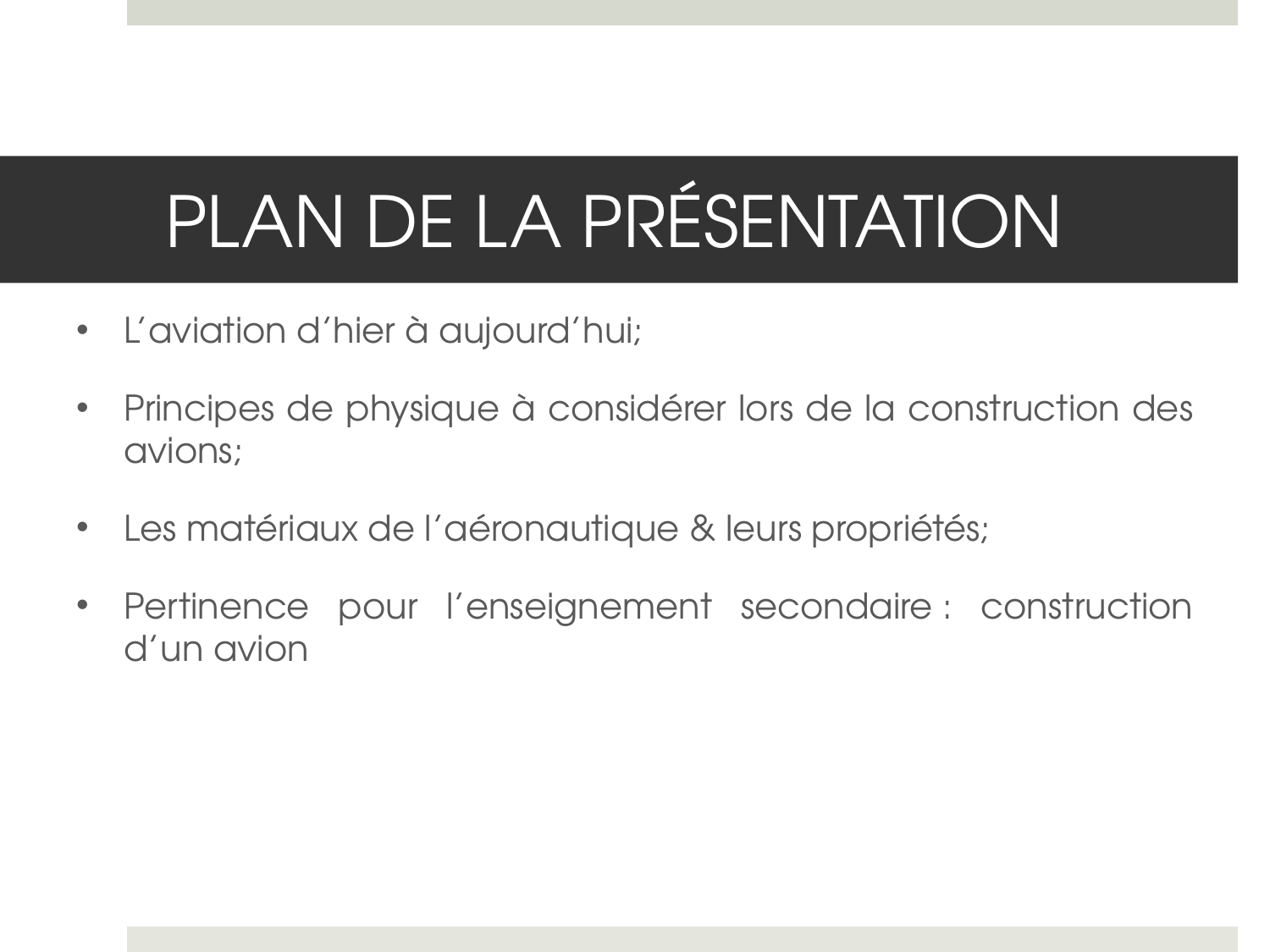

# Plan de la présentation
L’aviation d’hier à aujourd’hui;
Principes de physique à considérer lors de la construction des avions;
Les matériaux de l’aéronautique & leurs propriétés;
Pertinence pour l’enseignement secondaire : construction d’un avion